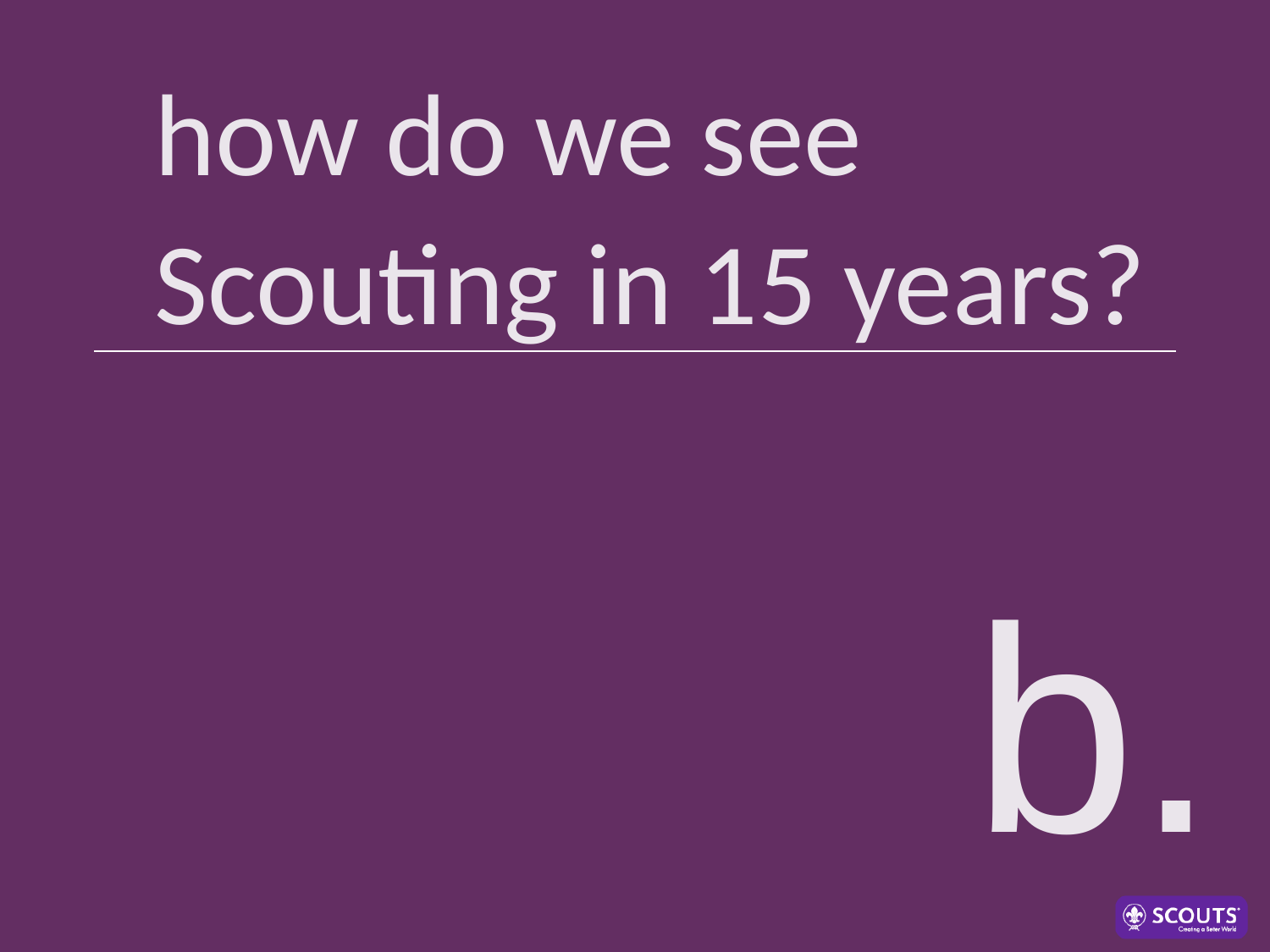

how do we see Scouting in 15 years?

b.